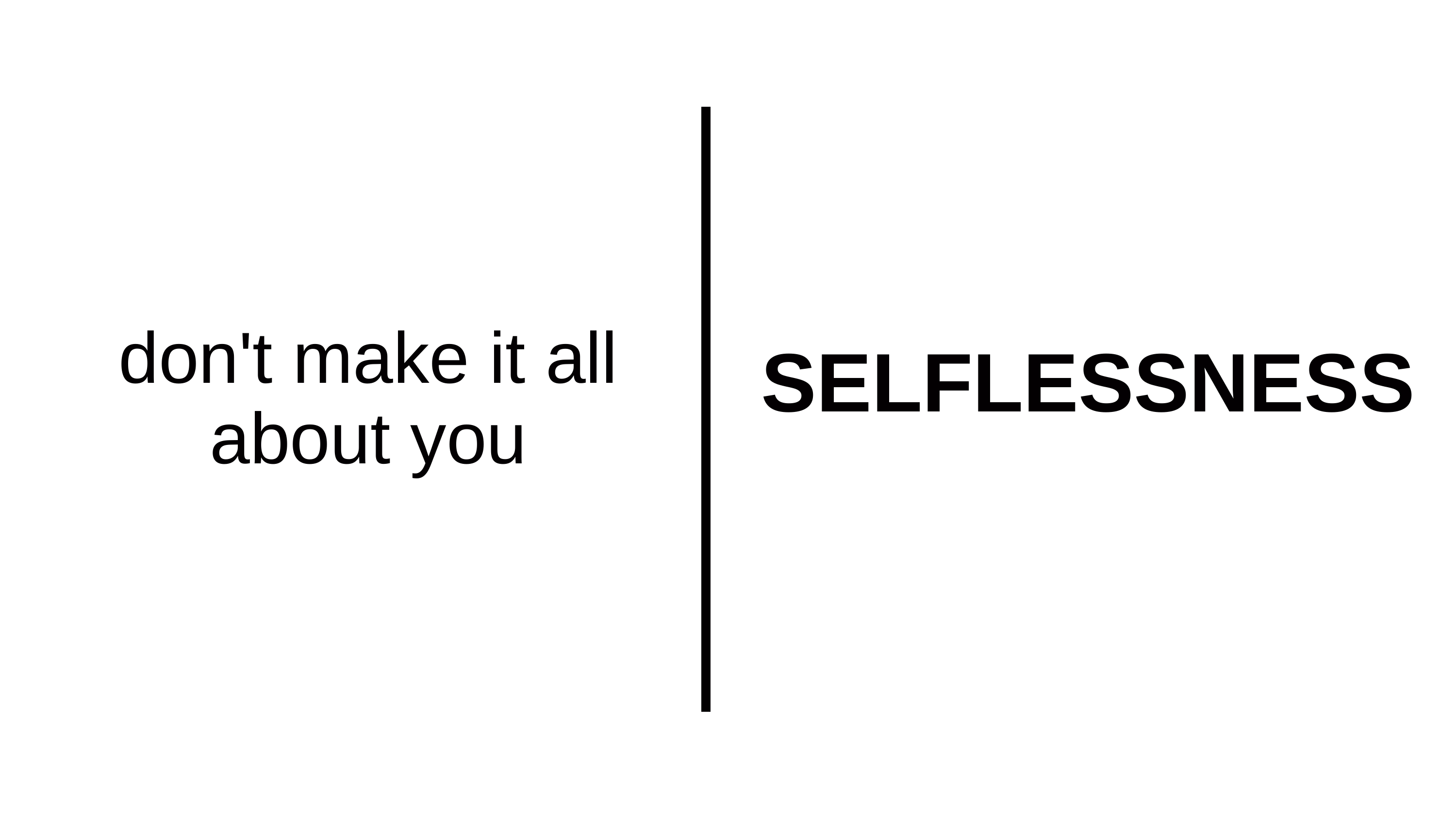

SELFLESSNESS
don't make it all about you